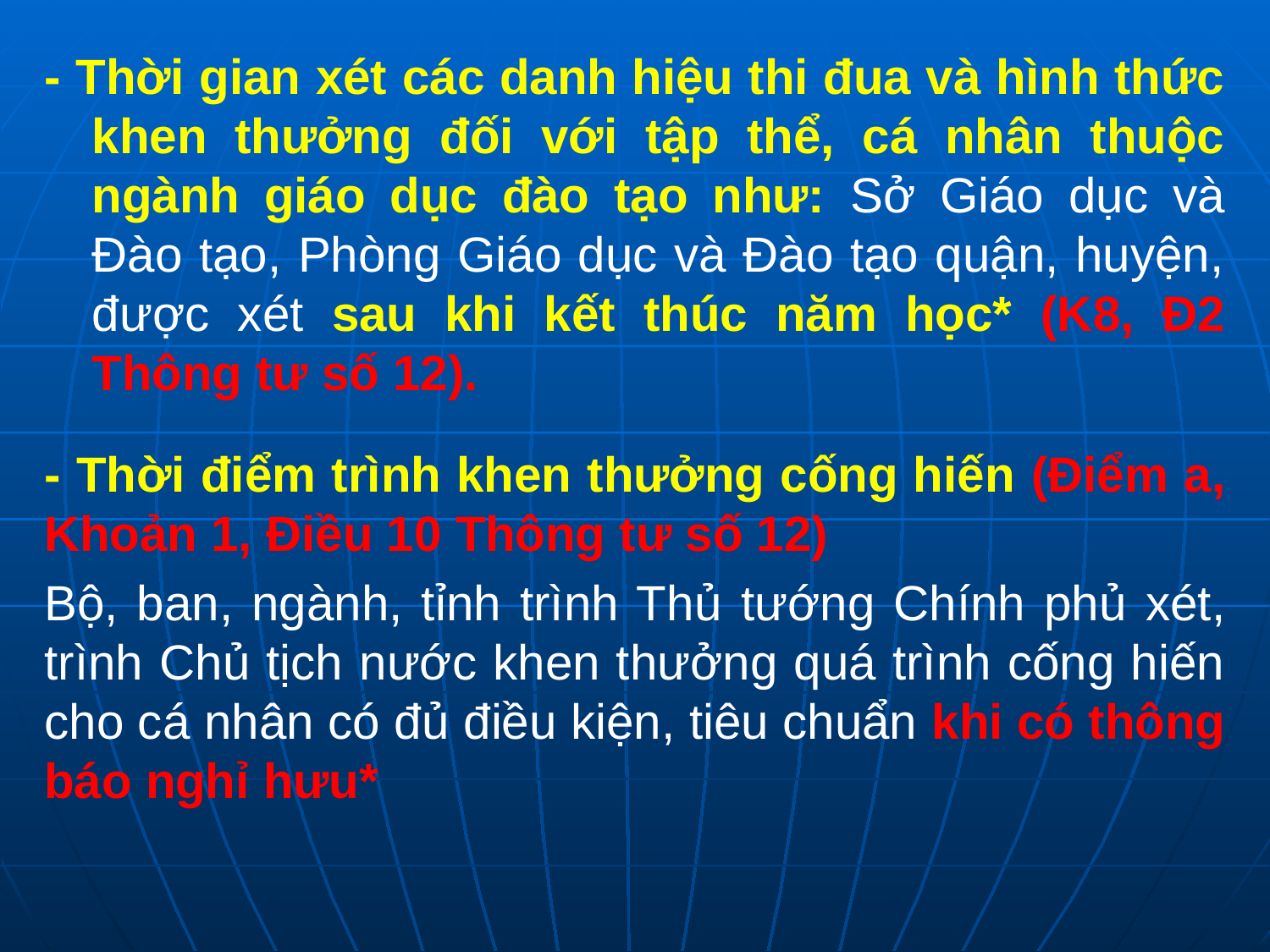

- Thời gian xét các danh hiệu thi đua và hình thức khen thưởng đối với tập thể, cá nhân thuộc ngành giáo dục đào tạo như: Sở Giáo dục và Đào tạo, Phòng Giáo dục và Đào tạo quận, huyện, được xét sau khi kết thúc năm học* (K8, Đ2 Thông tư số 12).
- Thời điểm trình khen thưởng cống hiến (Điểm a, Khoản 1, Điều 10 Thông tư số 12)
Bộ, ban, ngành, tỉnh trình Thủ tướng Chính phủ xét, trình Chủ tịch nước khen thưởng quá trình cống hiến cho cá nhân có đủ điều kiện, tiêu chuẩn khi có thông báo nghỉ hưu*